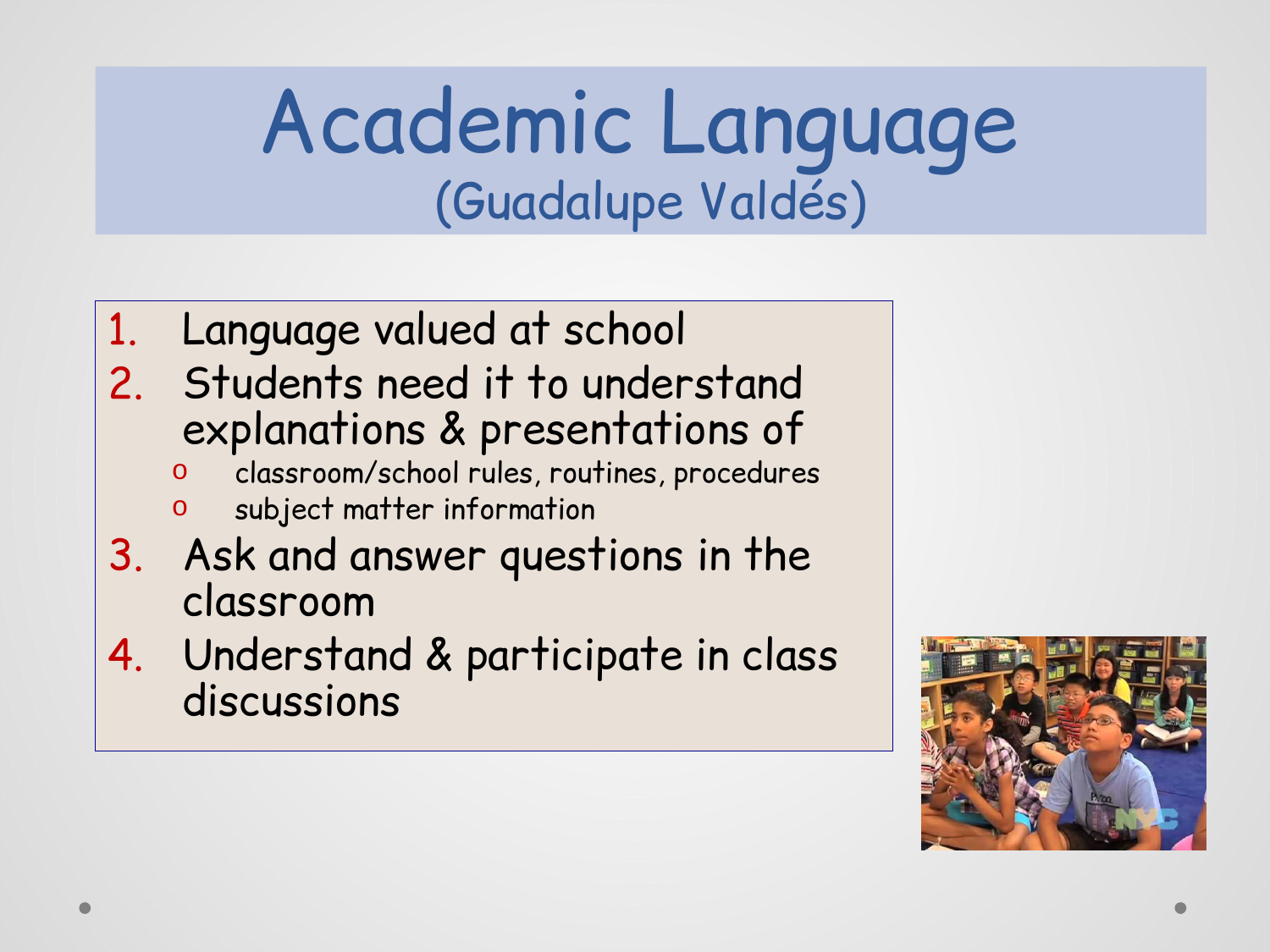

# Academic Language (Guadalupe Valdés)
Language valued at school
Students need it to understand explanations & presentations of
classroom/school rules, routines, procedures
subject matter information
Ask and answer questions in the classroom
Understand & participate in class discussions